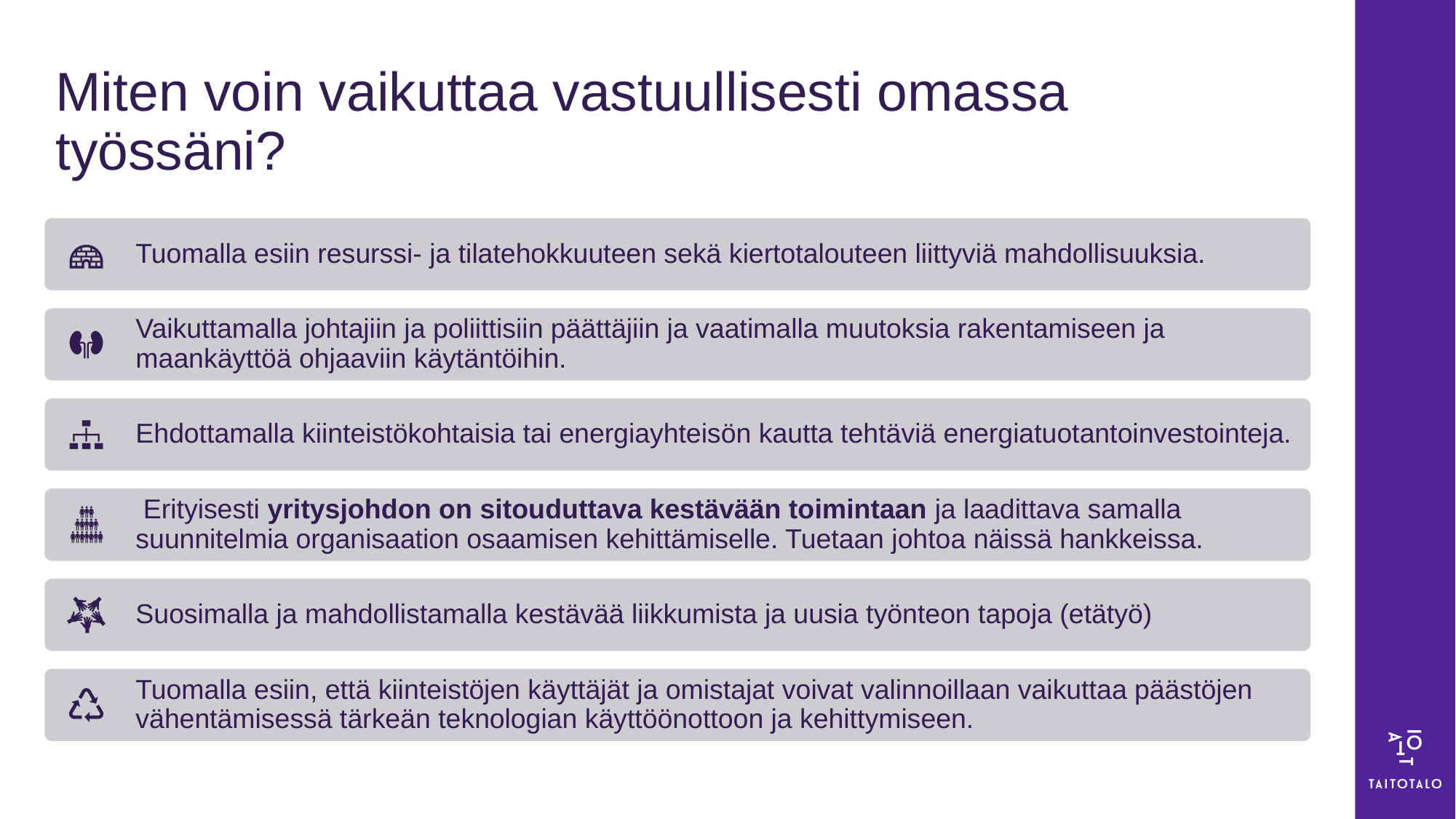

# Miten voin vaikuttaa vastuullisesti omassa työssäni?
Tuomalla esiin resurssi- ja tilatehokkuuteen sekä kiertotalouteen liittyviä mahdollisuuksia.
Vaikuttamalla johtajiin ja poliittisiin päättäjiin ja vaatimalla muutoksia rakentamiseen ja maankäyttöä ohjaaviin käytäntöihin.
Ehdottamalla kiinteistökohtaisia tai energiayhteisön kautta tehtäviä energiatuotantoinvestointeja.
 Erityisesti yritysjohdon on sitouduttava kestävään toimintaan ja laadittava samalla suunnitelmia organisaation osaamisen kehittämiselle. Tuetaan johtoa näissä hankkeissa.
Suosimalla ja mahdollistamalla kestävää liikkumista ja uusia työnteon tapoja (etätyö)
Tuomalla esiin, että kiinteistöjen käyttäjät ja omistajat voivat valinnoillaan vaikuttaa päästöjen vähentämisessä tärkeän teknologian käyttöönottoon ja kehittymiseen.